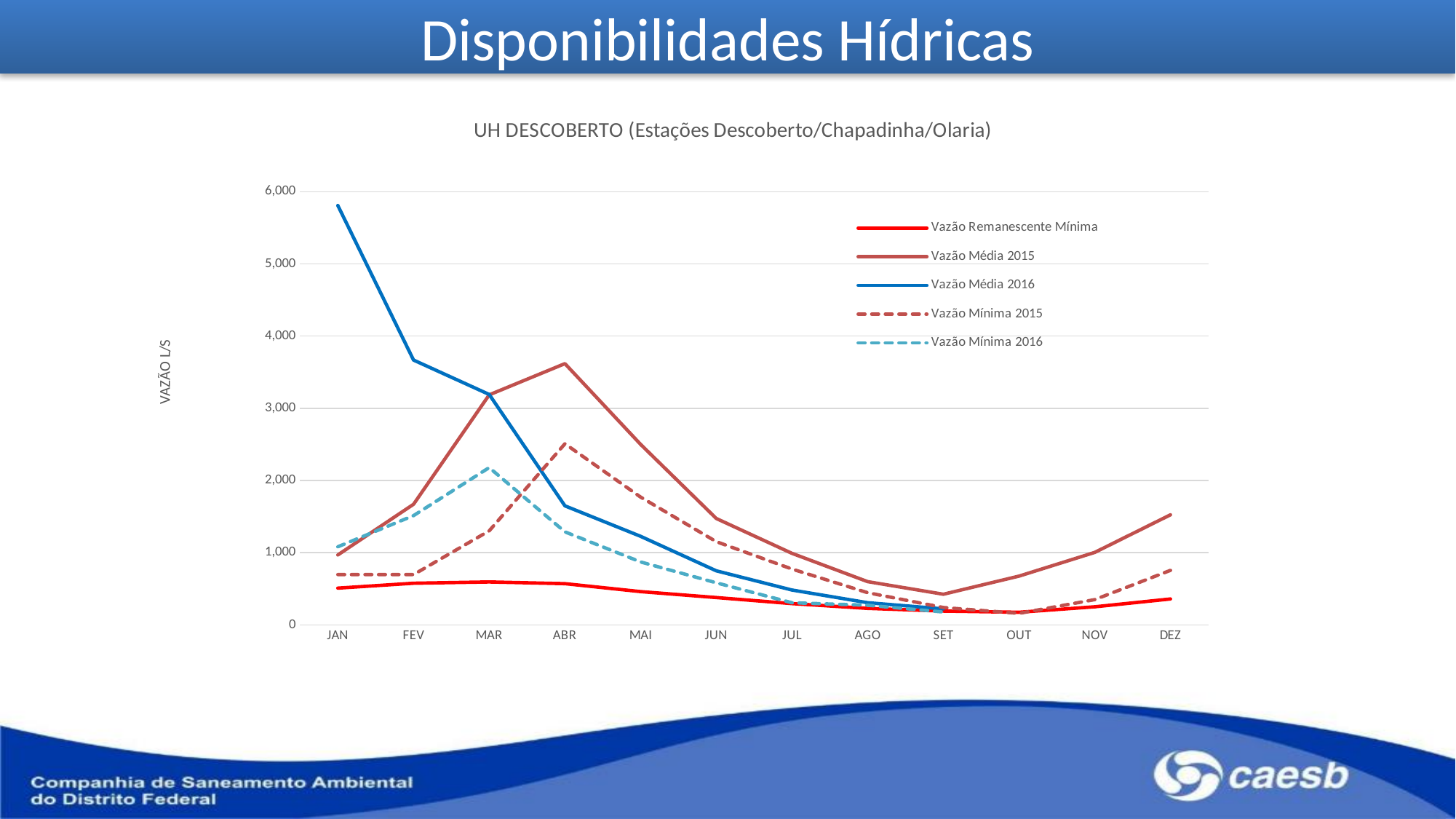

# Disponibilidades Hídricas

### Chart: UH DESCOBERTO (Estações Descoberto/Chapadinha/Olaria)

| Category |  |  |  |  |  |
|---|---|---|---|---|---|
| JAN | 508.0 | 968.0 | 5808.999999999999 | 696.0 | 1081.0 |
| FEV | 576.0 | 1670.0 | 3668.0 | 696.0 | 1513.0000000000002 |
| MAR | 594.0 | 3186.0 | 3191.0 | 1302.0 | 2178.0 |
| ABR | 570.0 | 3619.0 | 1648.0 | 2508.0 | 1288.0 |
| MAI | 460.0 | 2498.9999999999995 | 1226.0 | 1769.0 | 871.0 |
| JUN | 378.0 | 1472.9999999999998 | 748.0 | 1152.0000000000002 | 582.0000000000001 |
| JUL | 294.0 | 990.0 | 482.00000000000006 | 773.0 | 306.0 |
| AGO | 228.0 | 598.0 | 306.1806768137064 | 445.0 | 271.2341523518419 |
| SET | 190.0 | 424.00000000000006 | 220.410685348567 | 240.0 | 177.88859742875445 |
| OUT | 174.0 | 675.0 | None | 159.0 | None |
| NOV | 250.0 | 1002.9999999999999 | None | 349.0 | None |
| DEZ | 358.0 | 1524.0 | None | 755.0 | None |